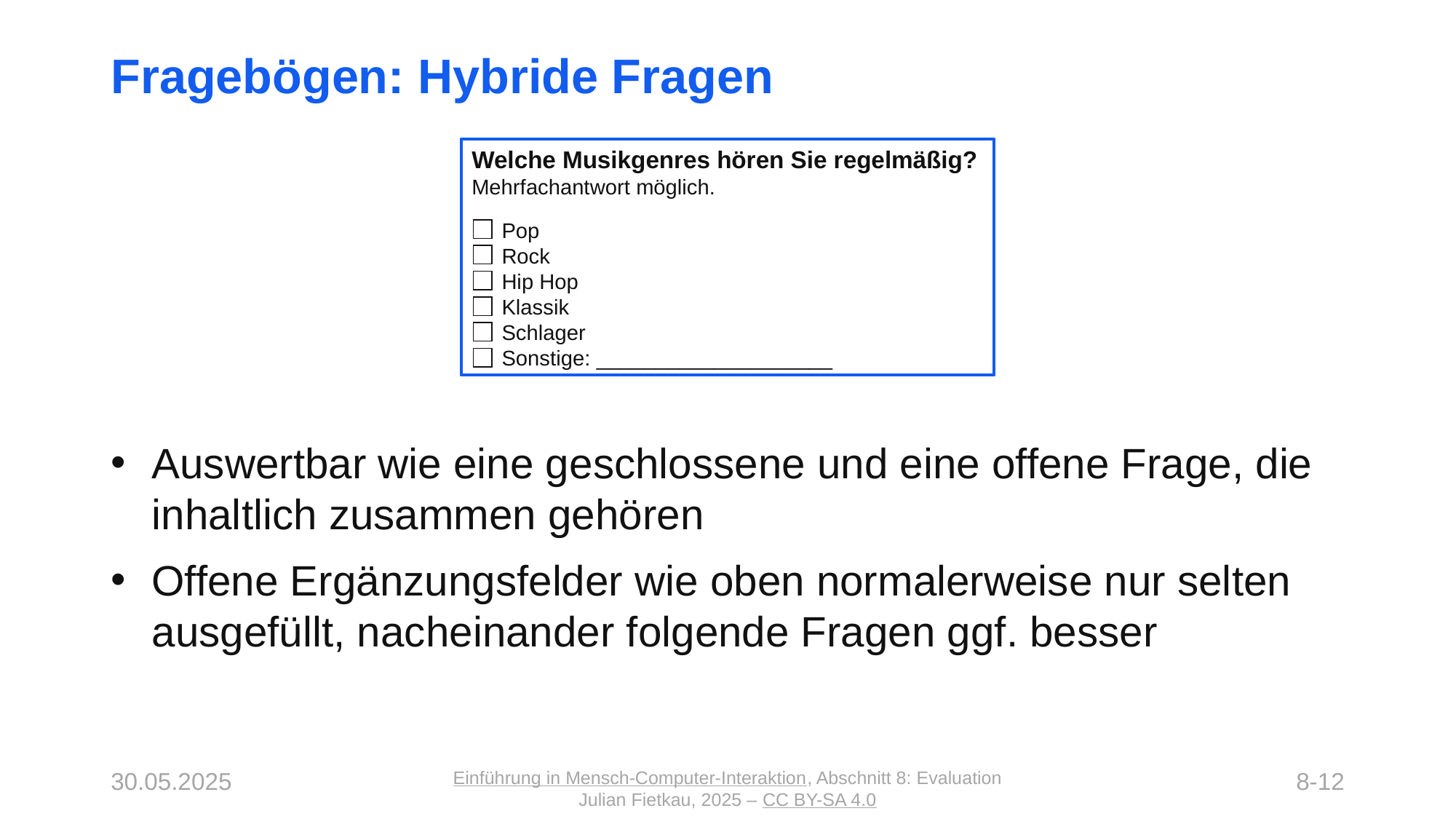

# Fragebögen: Hybride Fragen
Welche Musikgenres hören Sie regelmäßig?
Mehrfachantwort möglich.

     Pop
     Rock
     Hip Hop
     Klassik
     Schlager
     Sonstige: ____________________

Auswertbar wie eine geschlossene und eine offene Frage, die inhaltlich zusammen gehören
Offene Ergänzungsfelder wie oben normalerweise nur selten ausgefüllt, nacheinander folgende Fragen ggf. besser